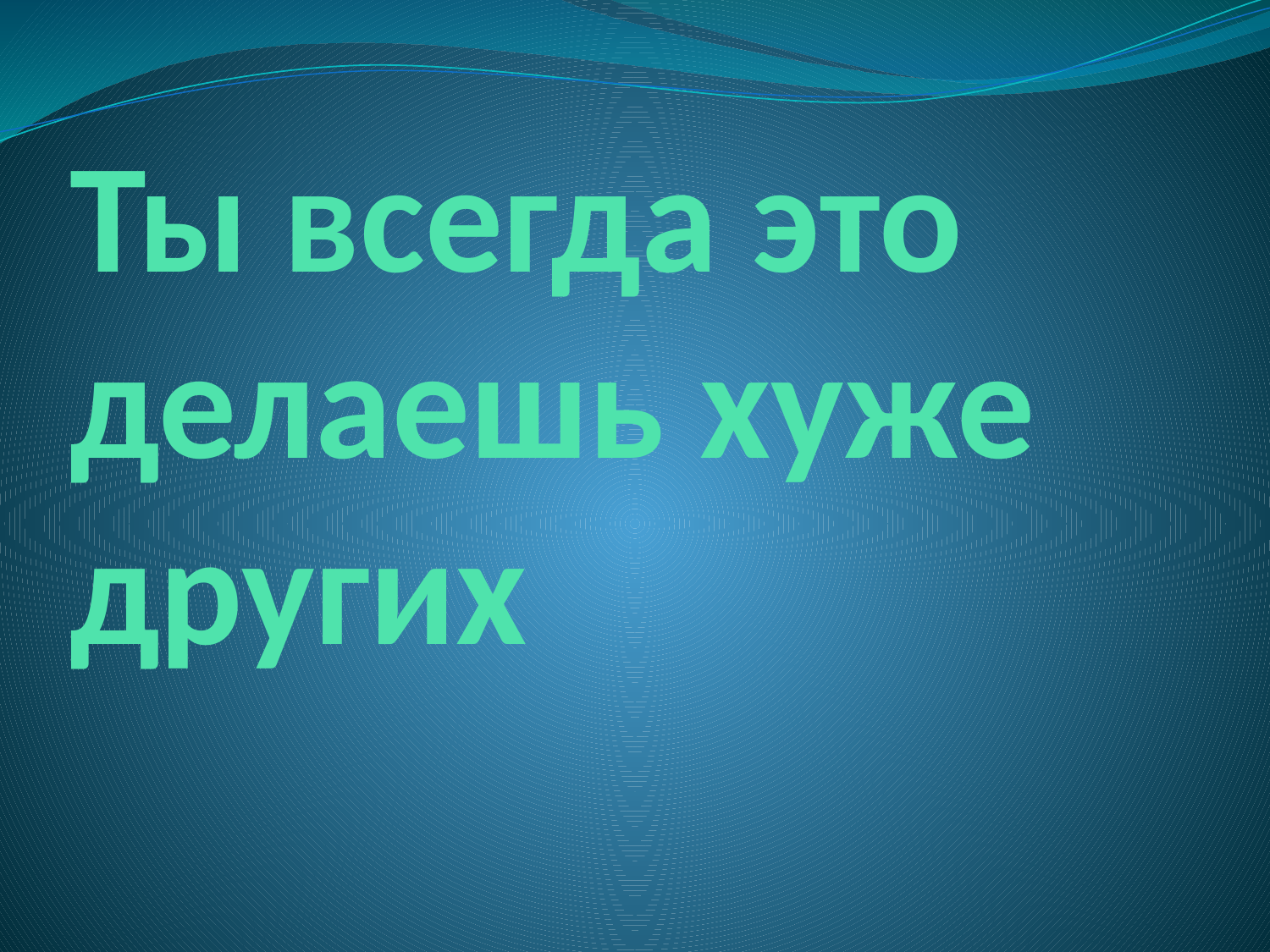

# Ты всегда это делаешь хуже других